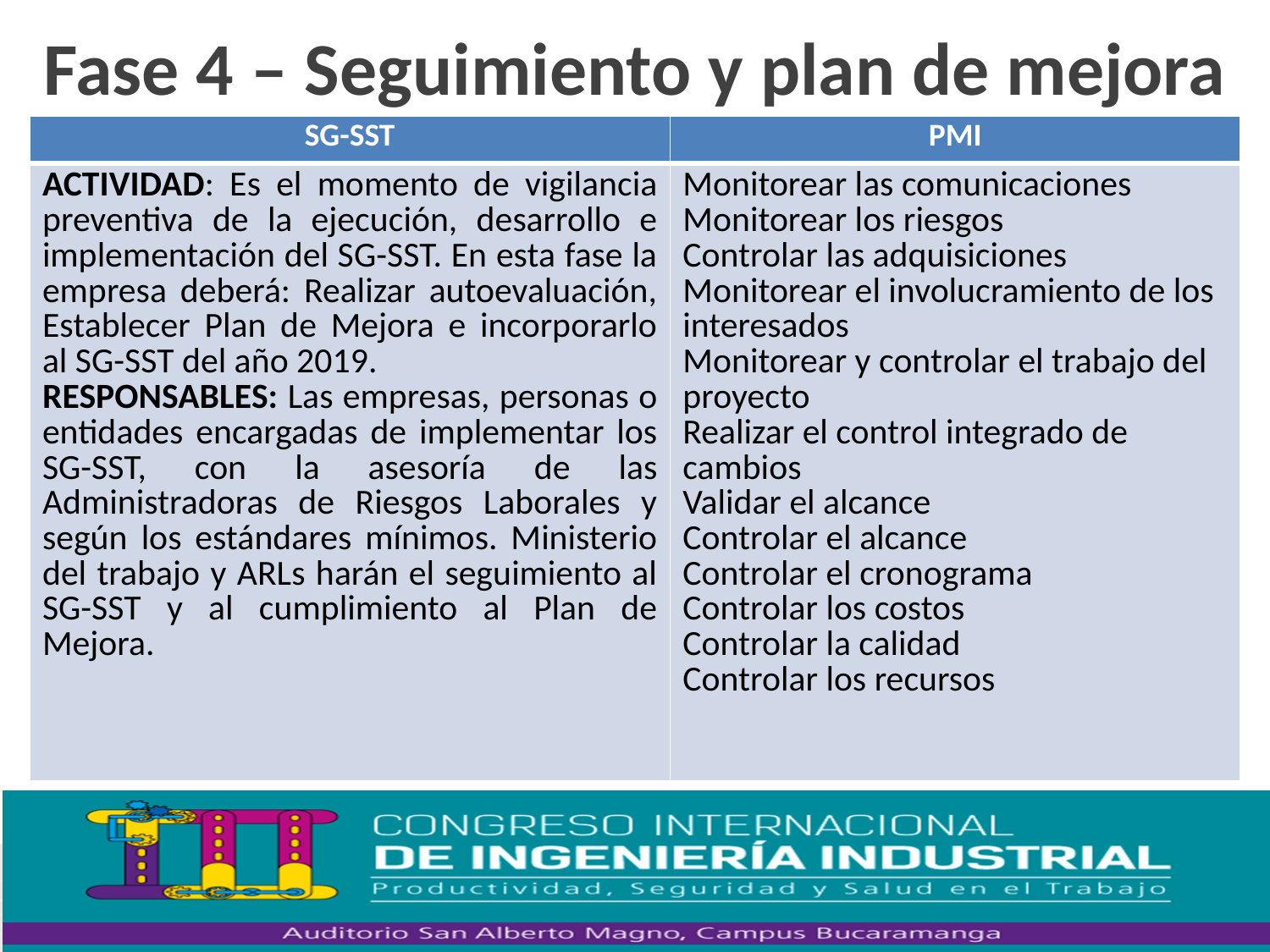

# Fase 4 – Seguimiento y plan de mejora
| SG-SST | PMI |
| --- | --- |
| ACTIVIDAD: Es el momento de vigilancia preventiva de la ejecución, desarrollo e implementación del SG-SST. En esta fase la empresa deberá: Realizar autoevaluación, Establecer Plan de Mejora e incorporarlo al SG-SST del año 2019. RESPONSABLES: Las empresas, personas o entidades encargadas de implementar los SG-SST, con la asesoría de las Administradoras de Riesgos Laborales y según los estándares mínimos. Ministerio del trabajo y ARLs harán el seguimiento al SG-SST y al cumplimiento al Plan de Mejora. | Monitorear las comunicaciones Monitorear los riesgos Controlar las adquisiciones Monitorear el involucramiento de los interesados Monitorear y controlar el trabajo del proyecto Realizar el control integrado de cambios Validar el alcance Controlar el alcance Controlar el cronograma Controlar los costos Controlar la calidad Controlar los recursos |